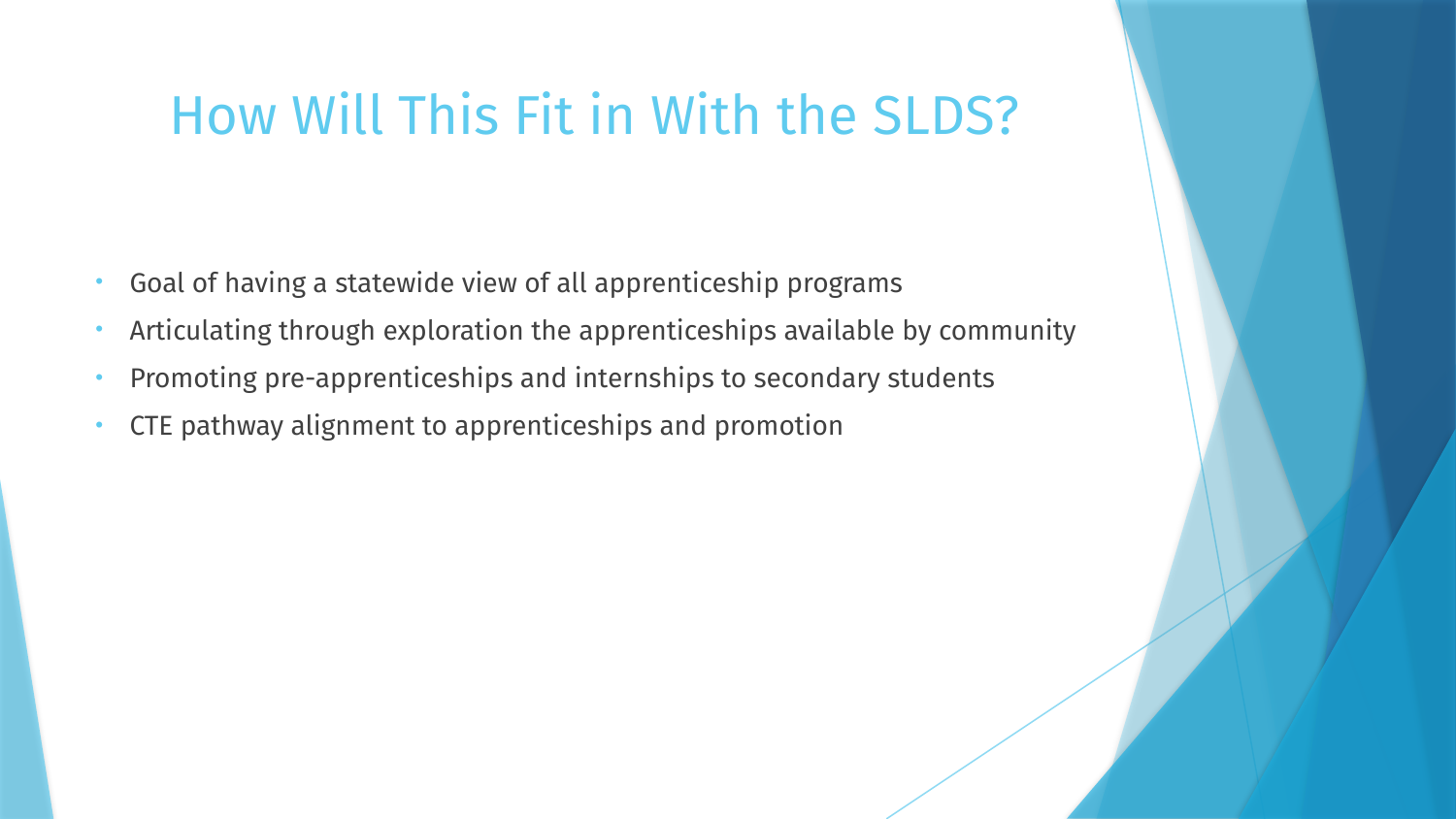

# How Will This Fit in With the SLDS?
Goal of having a statewide view of all apprenticeship programs
Articulating through exploration the apprenticeships available by community
Promoting pre-apprenticeships and internships to secondary students
CTE pathway alignment to apprenticeships and promotion